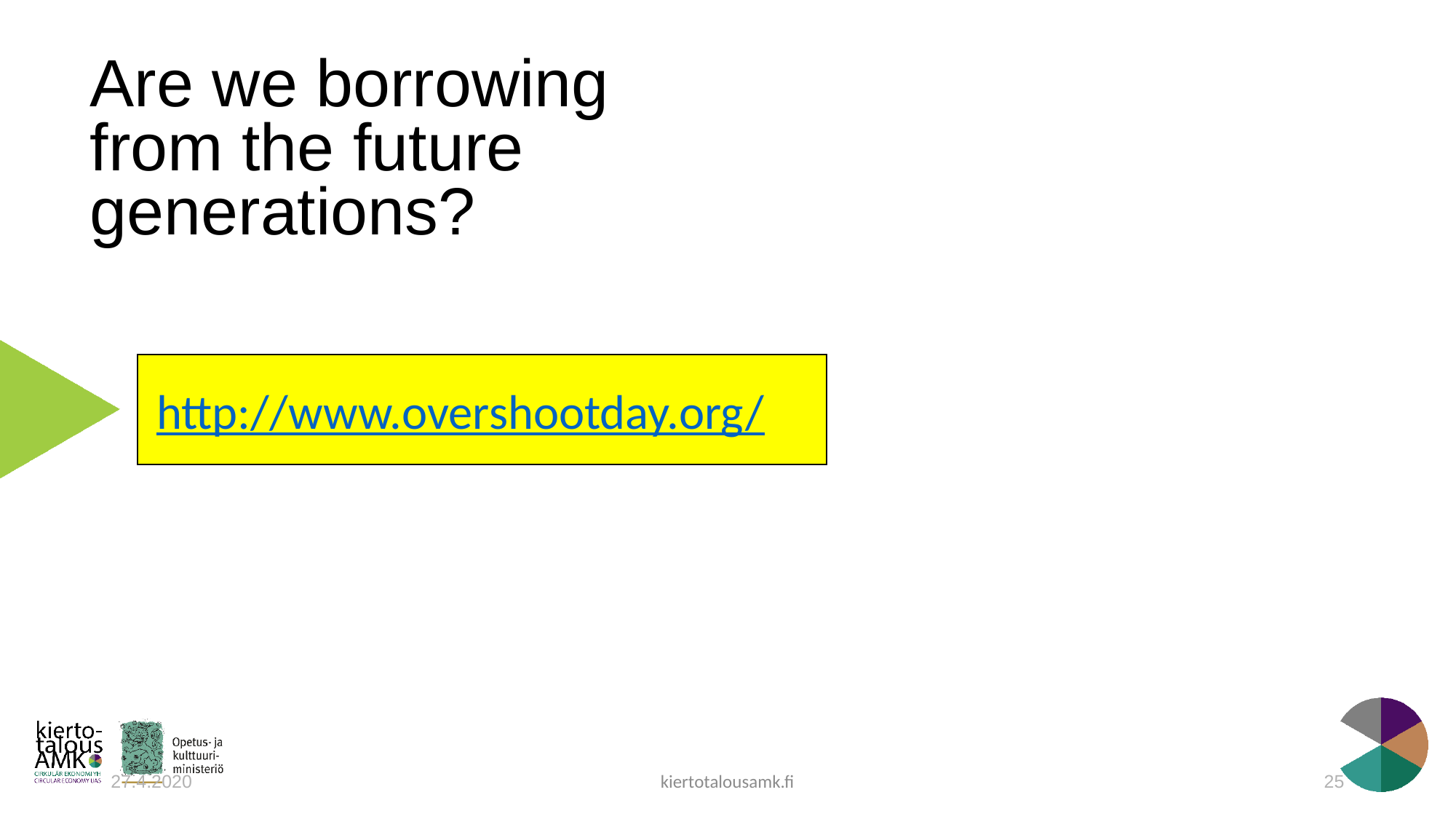

# Are we borrowing from the future generations?
http://www.overshootday.org/
kiertotalousamk.fi
27.4.2020
25